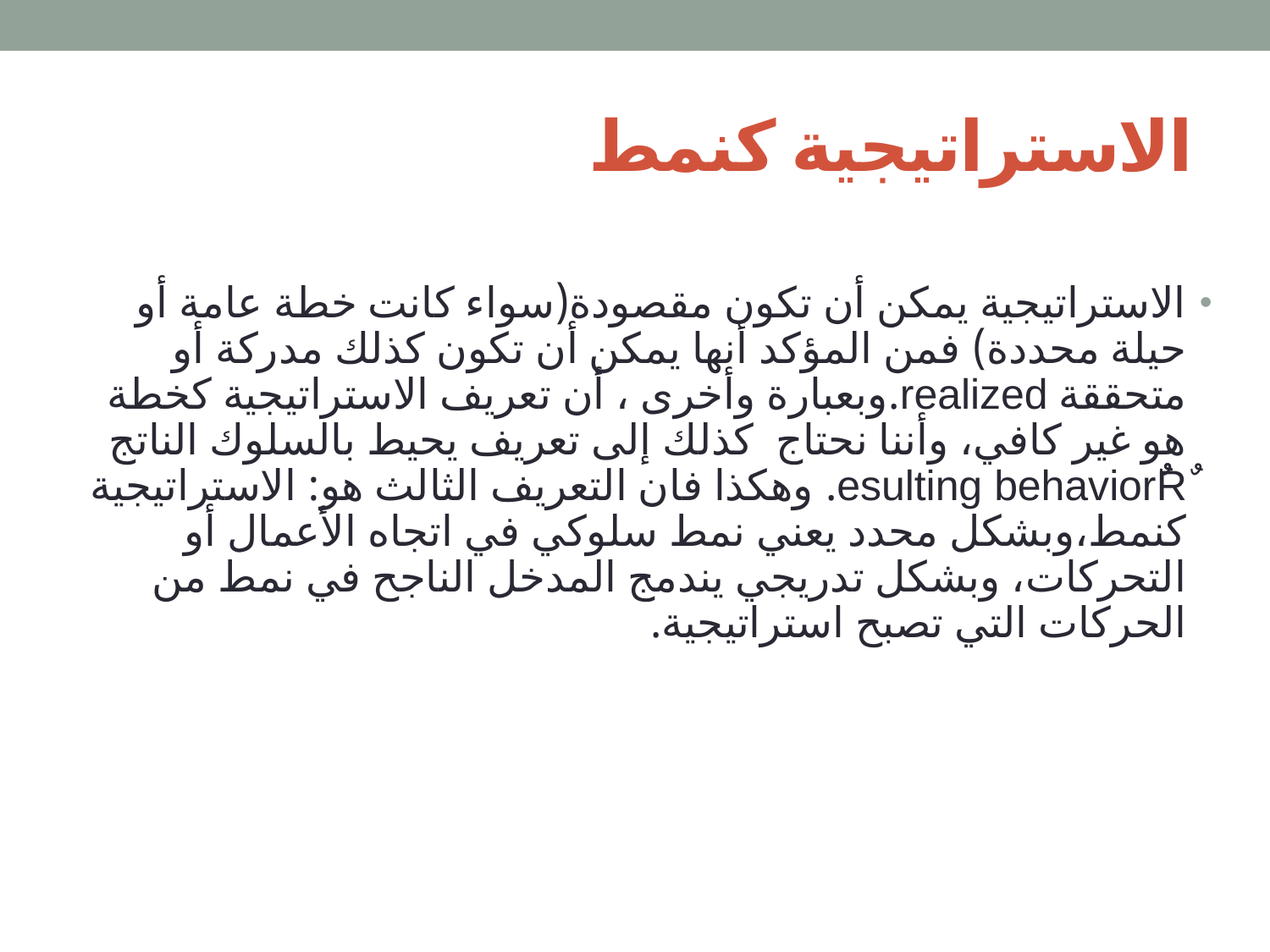

# الاستراتيجية كنمط
الاستراتيجية يمكن أن تكون مقصودة(سواء كانت خطة عامة أو حيلة محددة) فمن المؤكد أنها يمكن أن تكون كذلك مدركة أو متحققة realized.وبعبارة وأخرى ، أن تعريف الاستراتيجية كخطة هو غير كافي، وأننا نحتاج  كذلك إلى تعريف يحيط بالسلوك الناتج  ٌesulting behaviorٌٌٌR. وهكذا فان التعريف الثالث هو: الاستراتيجية كنمط،وبشكل محدد يعني نمط سلوكي في اتجاه الأعمال أو التحركات، وبشكل تدريجي يندمج المدخل الناجح في نمط من الحركات التي تصبح استراتيجية.